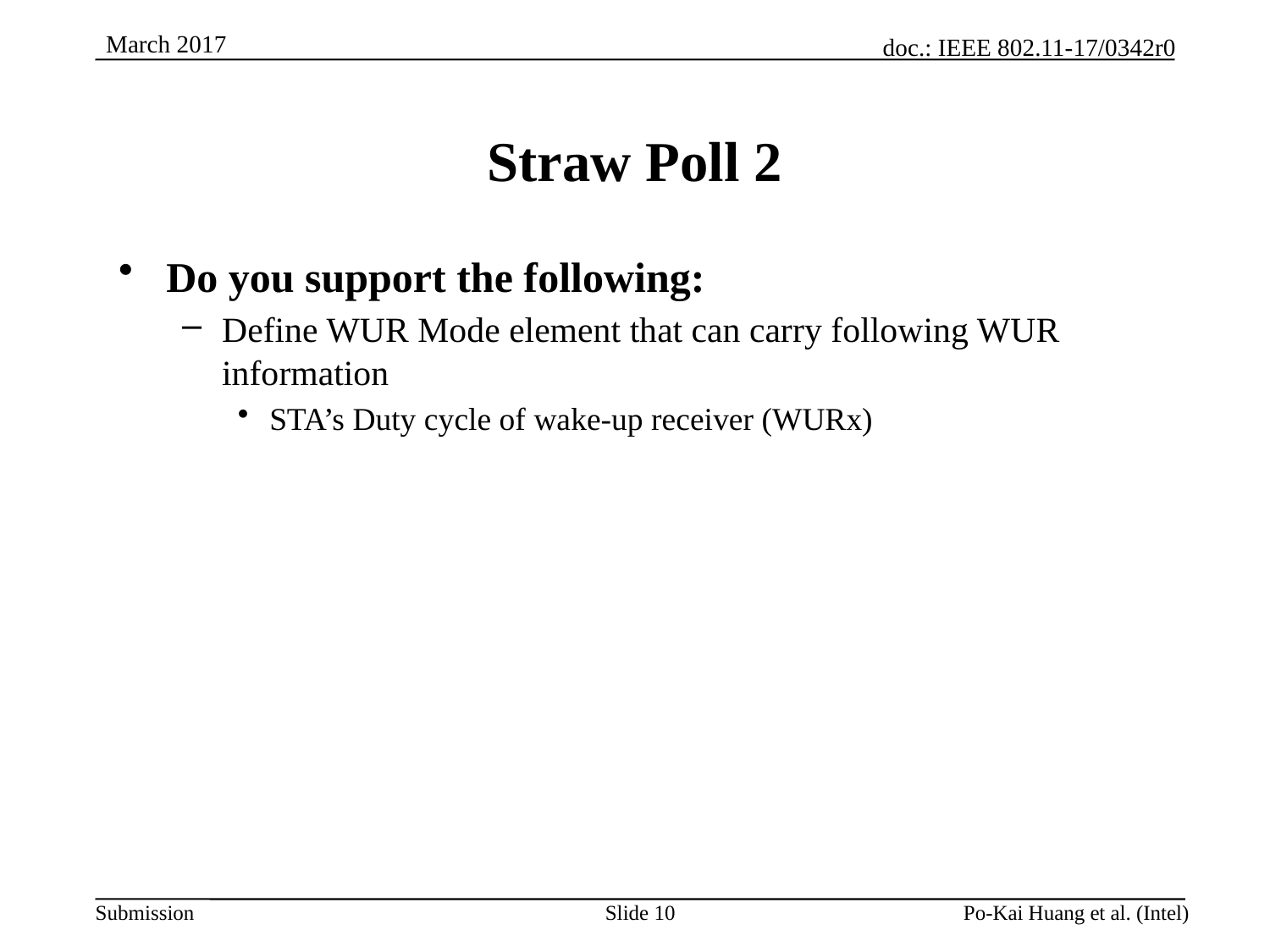

# Straw Poll 2
Do you support the following:
Define WUR Mode element that can carry following WUR information
STA’s Duty cycle of wake-up receiver (WURx)

Slide 10
Po-Kai Huang et al. (Intel)